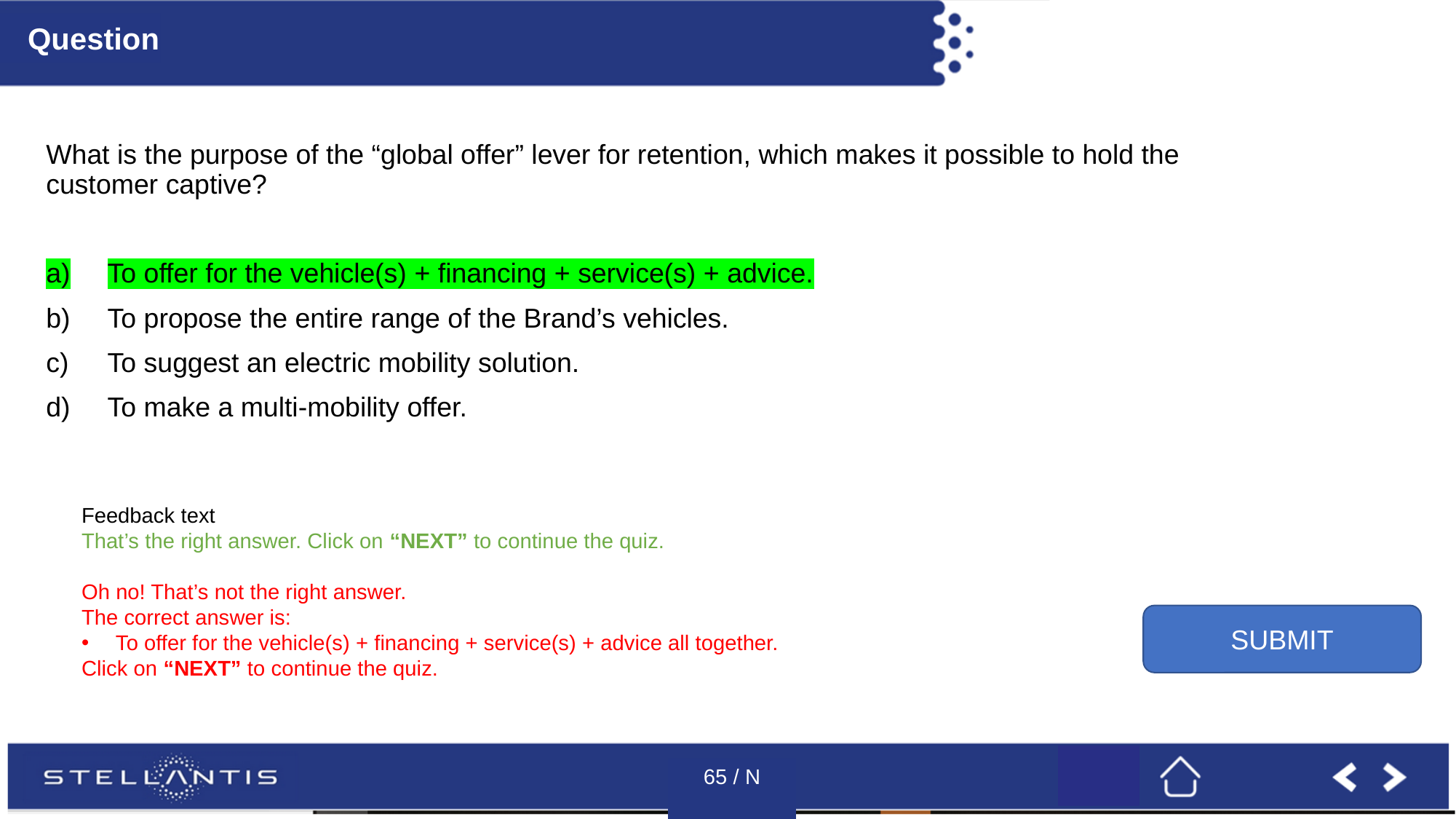

# Question
What is the purpose of the “global offer” lever for retention, which makes it possible to hold the customer captive?

To offer for the vehicle(s) + financing + service(s) + advice.
To propose the entire range of the Brand’s vehicles.
To suggest an electric mobility solution.
To make a multi-mobility offer.

Feedback text
That’s the right answer. Click on “NEXT” to continue the quiz.

Oh no! That’s not the right answer.
The correct answer is:
To offer for the vehicle(s) + financing + service(s) + advice all together.
Click on “NEXT” to continue the quiz.

SUBMIT